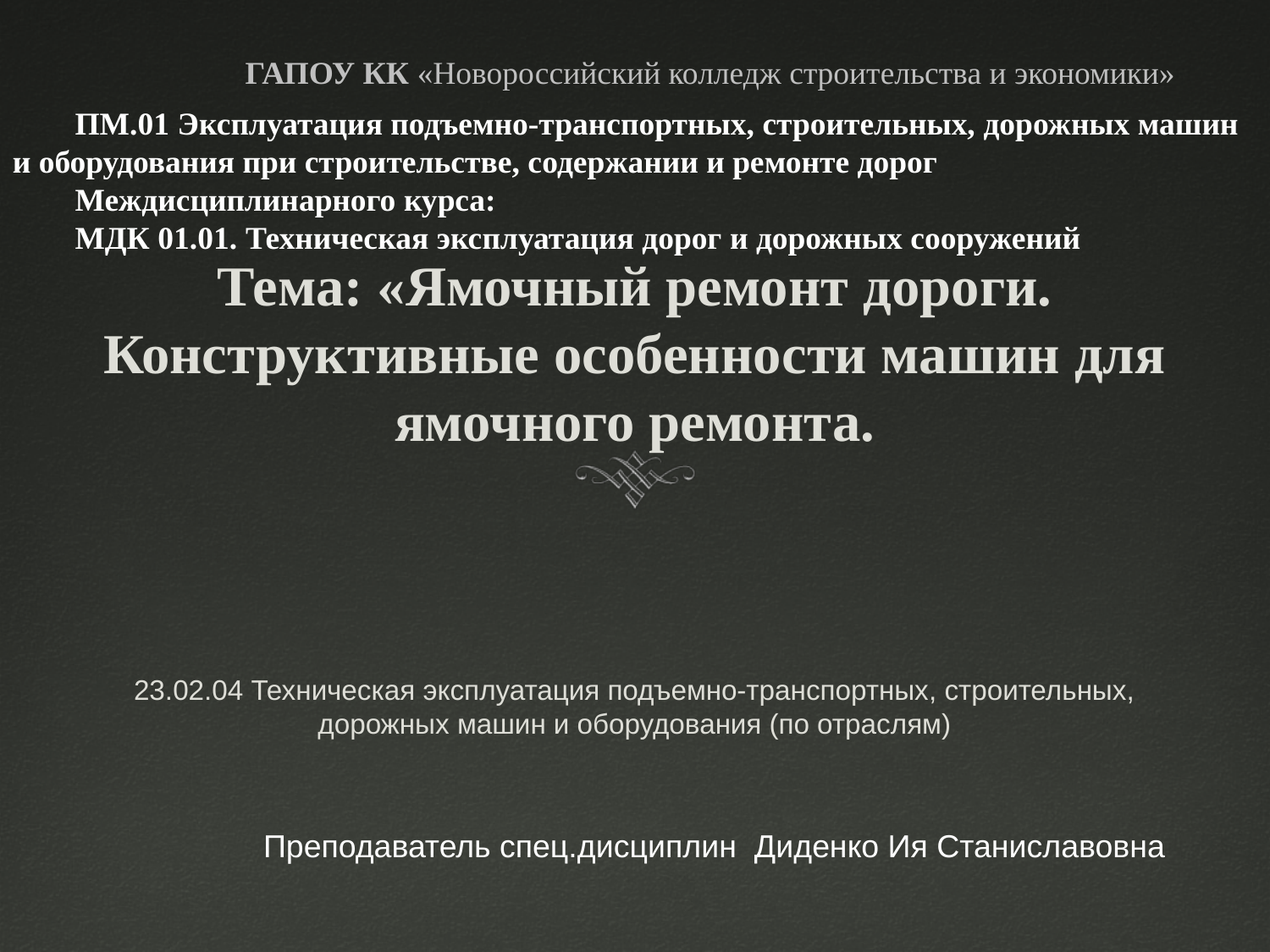

ГАПОУ КК «Новороссийский колледж строительства и экономики»
ПМ.01 Эксплуатация подъемно-транспортных, строительных, дорожных машин и оборудования при строительстве, содержании и ремонте дорог
Междисциплинарного курса:
МДК 01.01. Техническая эксплуатация дорог и дорожных сооружений
# Тема: «Ямочный ремонт дороги. Конструктивные особенности машин для ямочного ремонта.
23.02.04 Техническая эксплуатация подъемно-транспортных, строительных, дорожных машин и оборудования (по отраслям)
Преподаватель спец.дисциплин  Диденко Ия Станиславовна